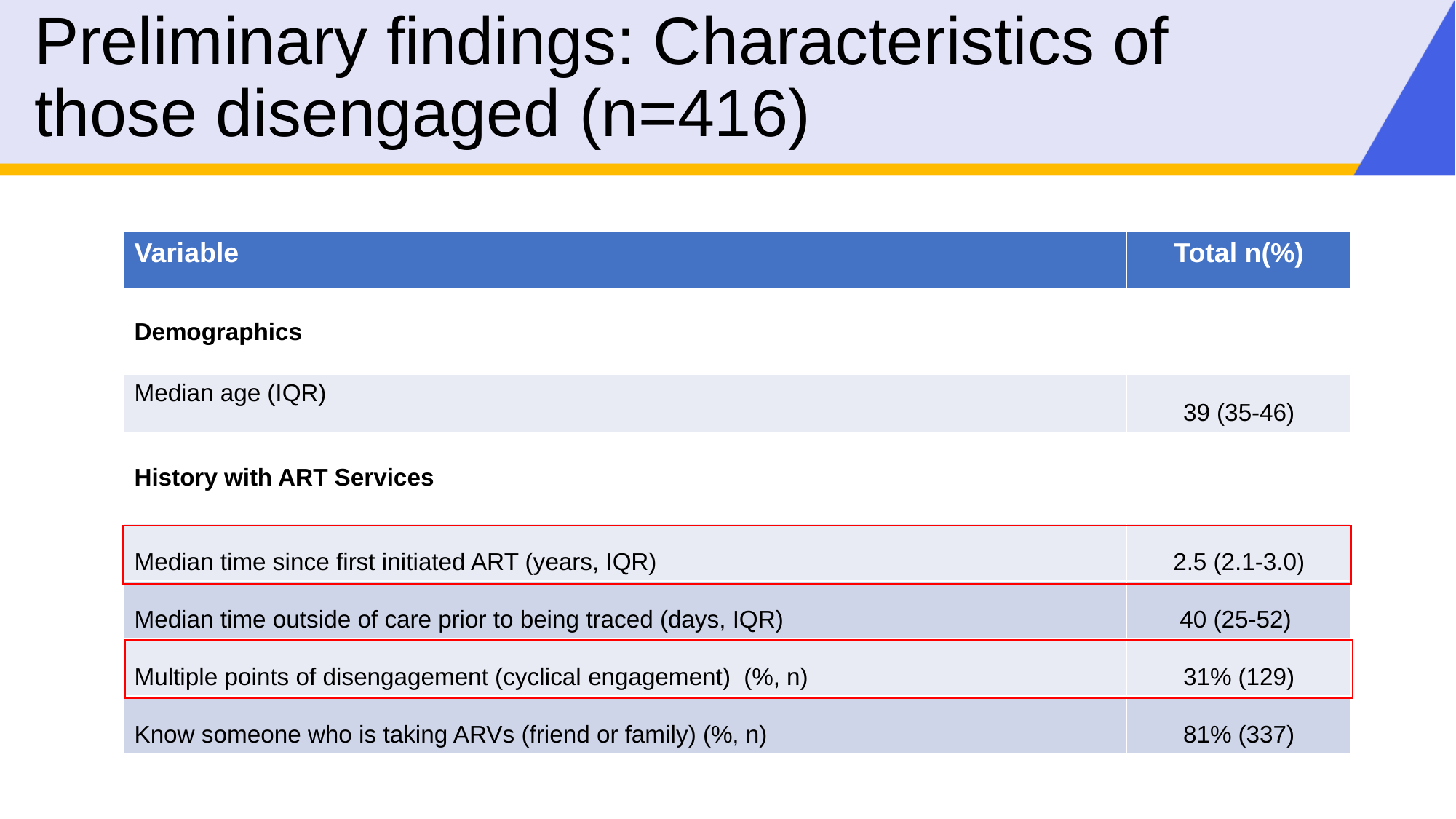

# Preliminary findings: Characteristics of those disengaged (n=416)
| Variable | Total n(%) |
| --- | --- |
| Demographics |  |
| Median age (IQR) | 39 (35-46) |
| History with ART Services |  |
| Median time since first initiated ART (years, IQR) | 2.5 (2.1-3.0) |
| Median time outside of care prior to being traced (days, IQR) | 40 (25-52) |
| Multiple points of disengagement (cyclical engagement) (%, n) | 31% (129) |
| Know someone who is taking ARVs (friend or family) (%, n) | 81% (337) |